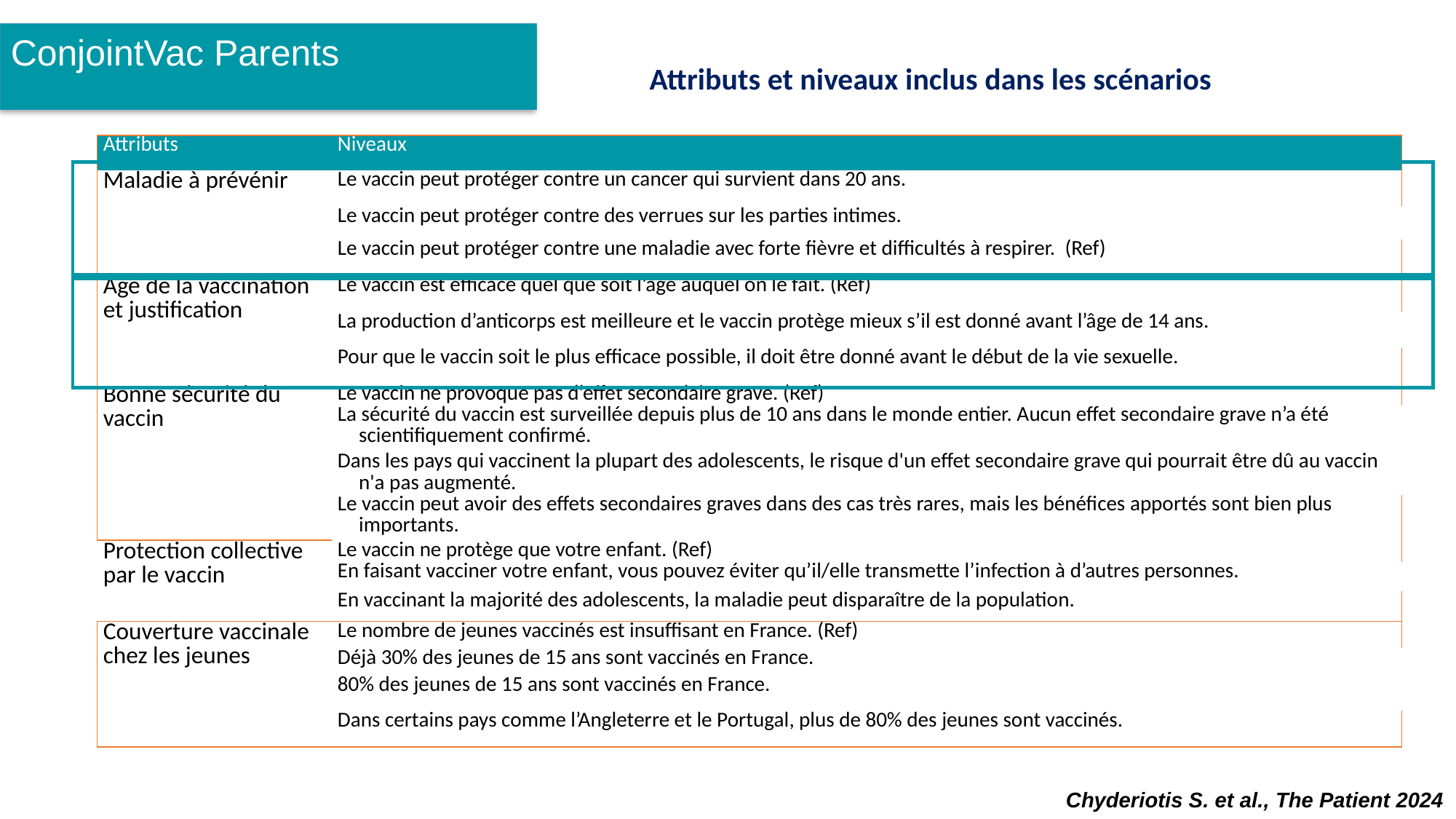

ConjointVac Parents
# Attributs et niveaux inclus dans les scénarios
| Attributs | Niveaux |
| --- | --- |
| Maladie à prévénir | Le vaccin peut protéger contre un cancer qui survient dans 20 ans. |
|  | Le vaccin peut protéger contre des verrues sur les parties intimes. |
|  | Le vaccin peut protéger contre une maladie avec forte fièvre et difficultés à respirer. (Ref) |
| Age de la vaccination et justification | Le vaccin est efficace quel que soit l’âge auquel on le fait. (Ref) |
|  | La production d’anticorps est meilleure et le vaccin protège mieux s’il est donné avant l’âge de 14 ans. |
|  | Pour que le vaccin soit le plus efficace possible, il doit être donné avant le début de la vie sexuelle. |
| Bonne sécurité du vaccin | Le vaccin ne provoque pas d’effet secondaire grave. (Ref) |
|  | La sécurité du vaccin est surveillée depuis plus de 10 ans dans le monde entier. Aucun effet secondaire grave n’a été scientifiquement confirmé. |
|  | Dans les pays qui vaccinent la plupart des adolescents, le risque d'un effet secondaire grave qui pourrait être dû au vaccin n'a pas augmenté. |
|  | Le vaccin peut avoir des effets secondaires graves dans des cas très rares, mais les bénéfices apportés sont bien plus importants. |
| Protection collective par le vaccin | Le vaccin ne protège que votre enfant. (Ref) |
|  | En faisant vacciner votre enfant, vous pouvez éviter qu’il/elle transmette l’infection à d’autres personnes. |
|  | En vaccinant la majorité des adolescents, la maladie peut disparaître de la population. |
| Couverture vaccinale chez les jeunes | Le nombre de jeunes vaccinés est insuffisant en France. (Ref) |
|  | Déjà 30% des jeunes de 15 ans sont vaccinés en France. |
|  | 80% des jeunes de 15 ans sont vaccinés en France. |
|  | Dans certains pays comme l’Angleterre et le Portugal, plus de 80% des jeunes sont vaccinés. |

Chyderiotis S. et al., The Patient 2024